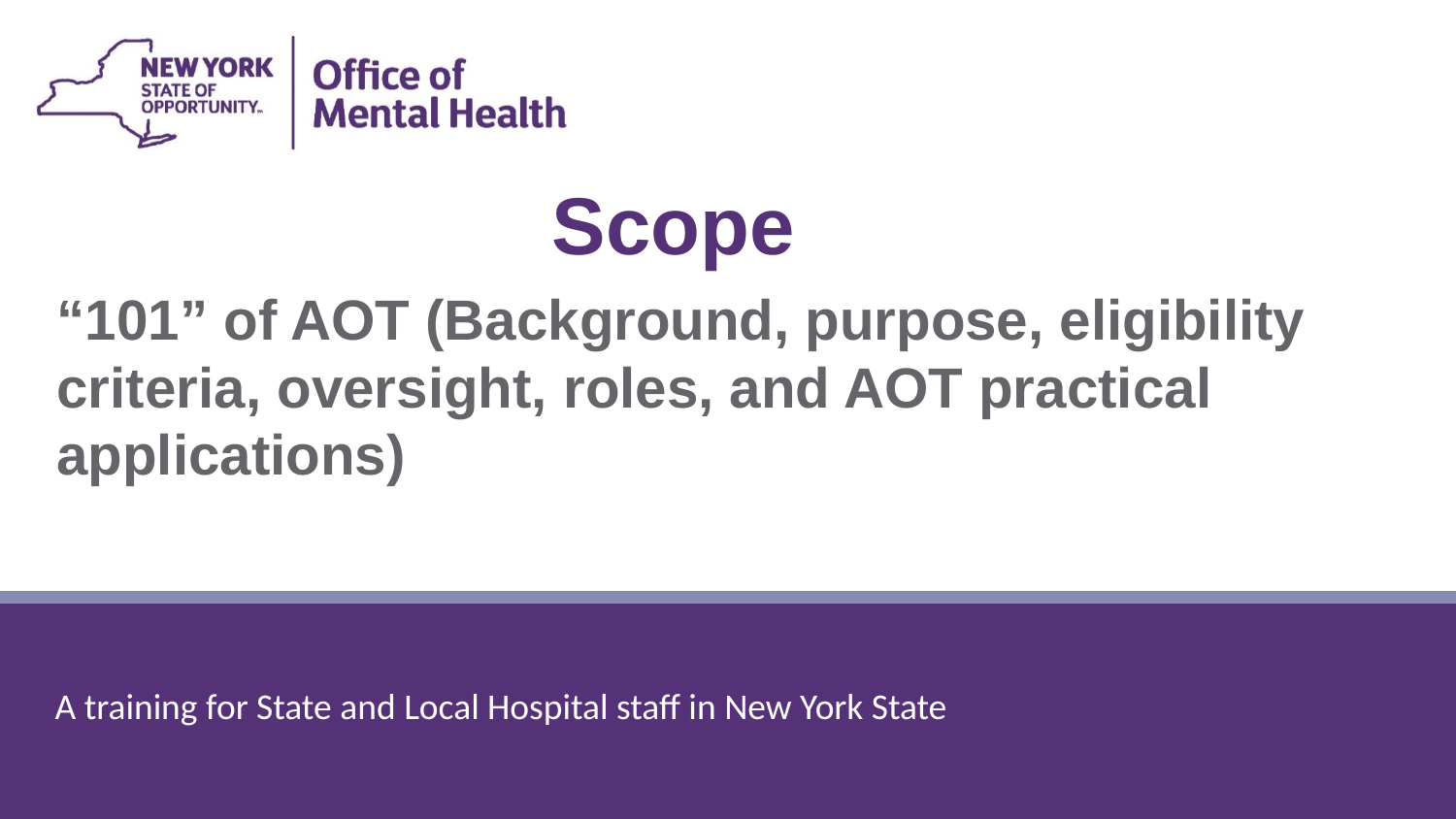

Scope
“101” of AOT (Background, purpose, eligibility criteria, oversight, roles, and AOT practical applications)
A training for State and Local Hospital staff in New York State